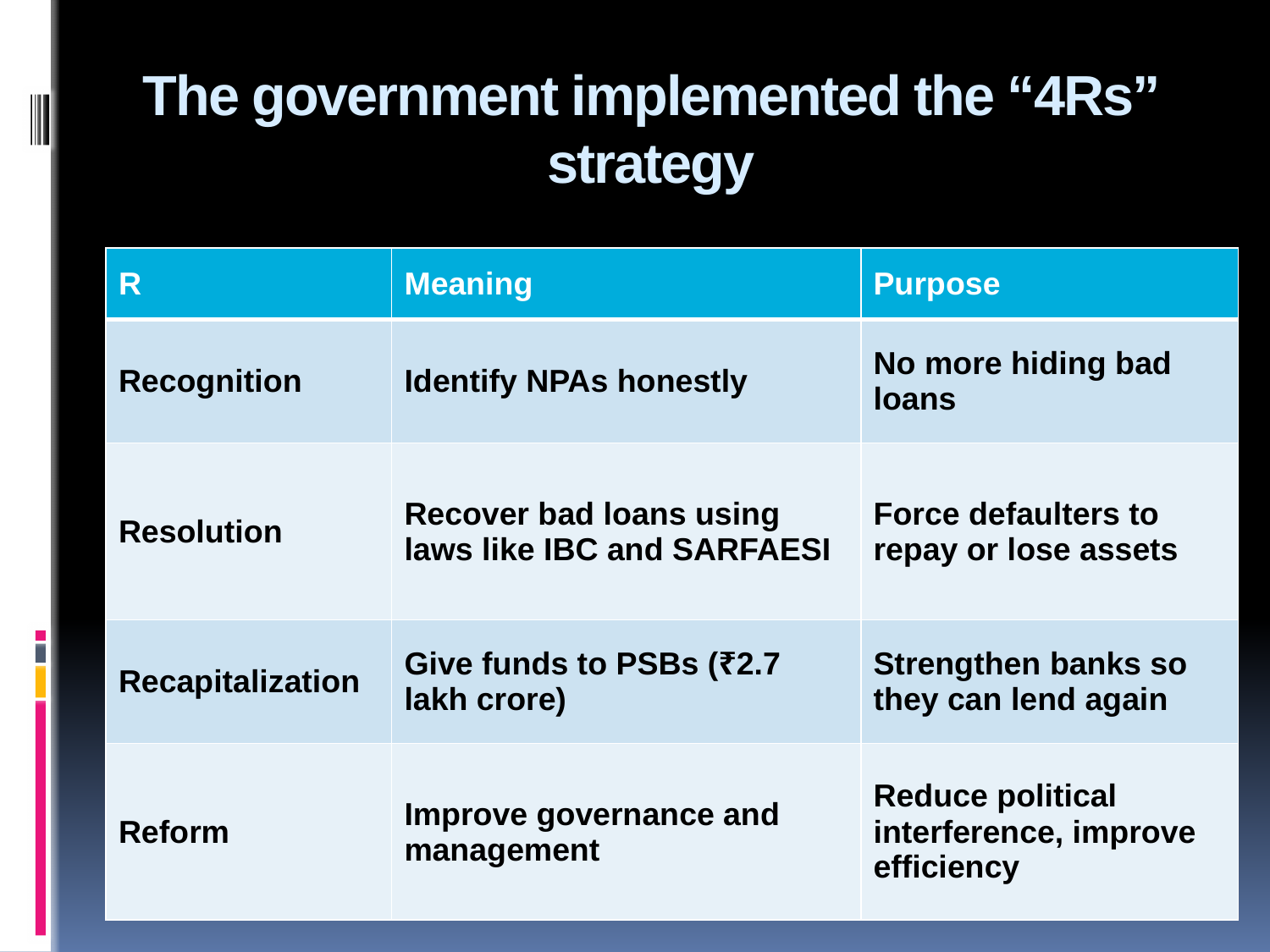

# The government implemented the “4Rs” strategy
| R | Meaning | Purpose |
| --- | --- | --- |
| Recognition | Identify NPAs honestly | No more hiding bad loans |
| Resolution | Recover bad loans using laws like IBC and SARFAESI | Force defaulters to repay or lose assets |
| Recapitalization | Give funds to PSBs (₹2.7 lakh crore) | Strengthen banks so they can lend again |
| Reform | Improve governance and management | Reduce political interference, improve efficiency |